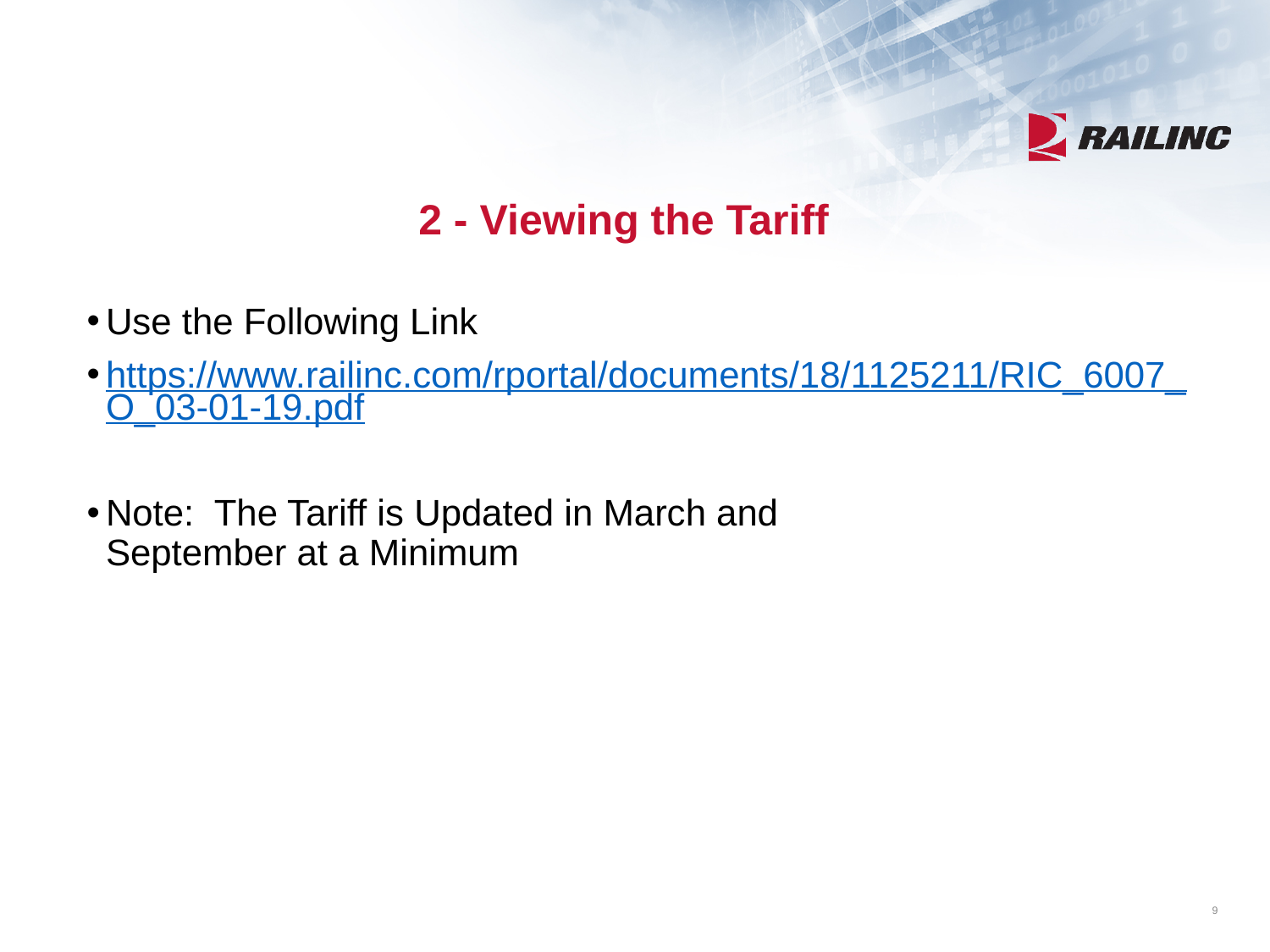

# 2 - Viewing the Tariff
Use the Following Link
https://www.railinc.com/rportal/documents/18/1125211/RIC_6007_O_03-01-19.pdf

Note:  The Tariff is Updated in March and 			  September at a Minimum

9